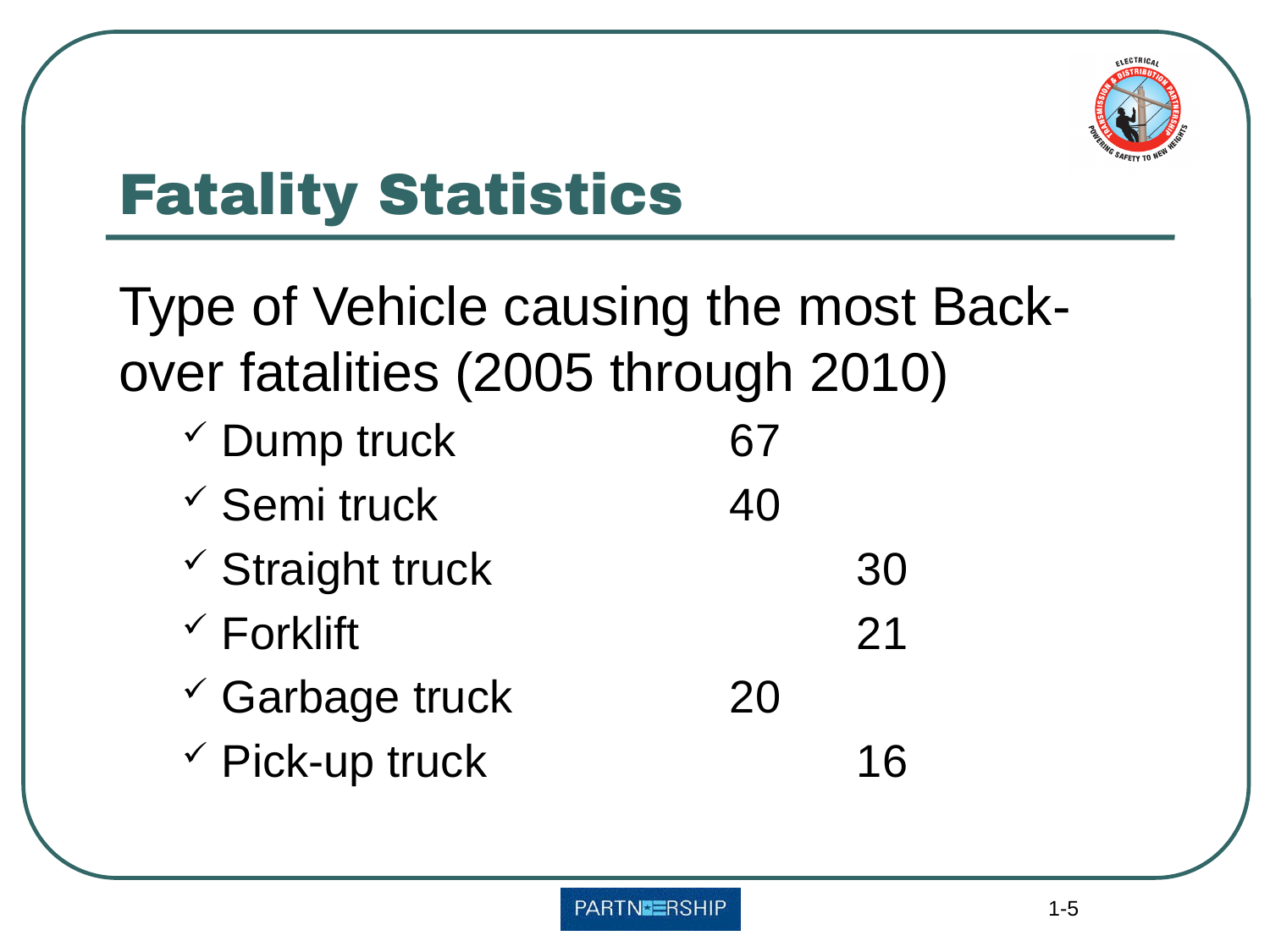

# Fatality Statistics
Type of Vehicle causing the most Back-over fatalities (2005 through 2010)
Dump truck			67
Semi truck			40
Straight truck			30
Forklift				21
Garbage truck		20
Pick-up truck			16
1-5